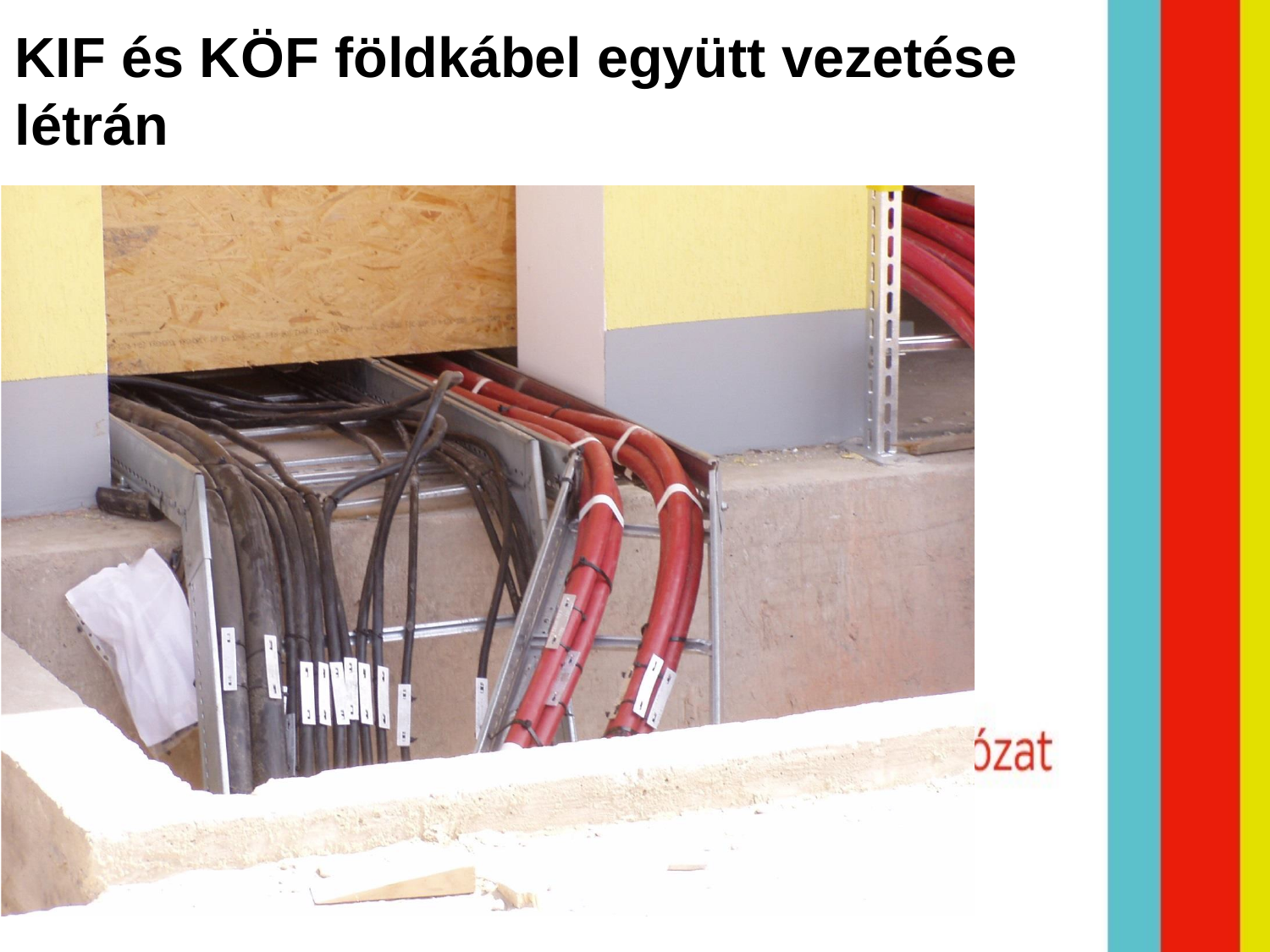

# KIF és KÖF földkábel együtt vezetése létrán